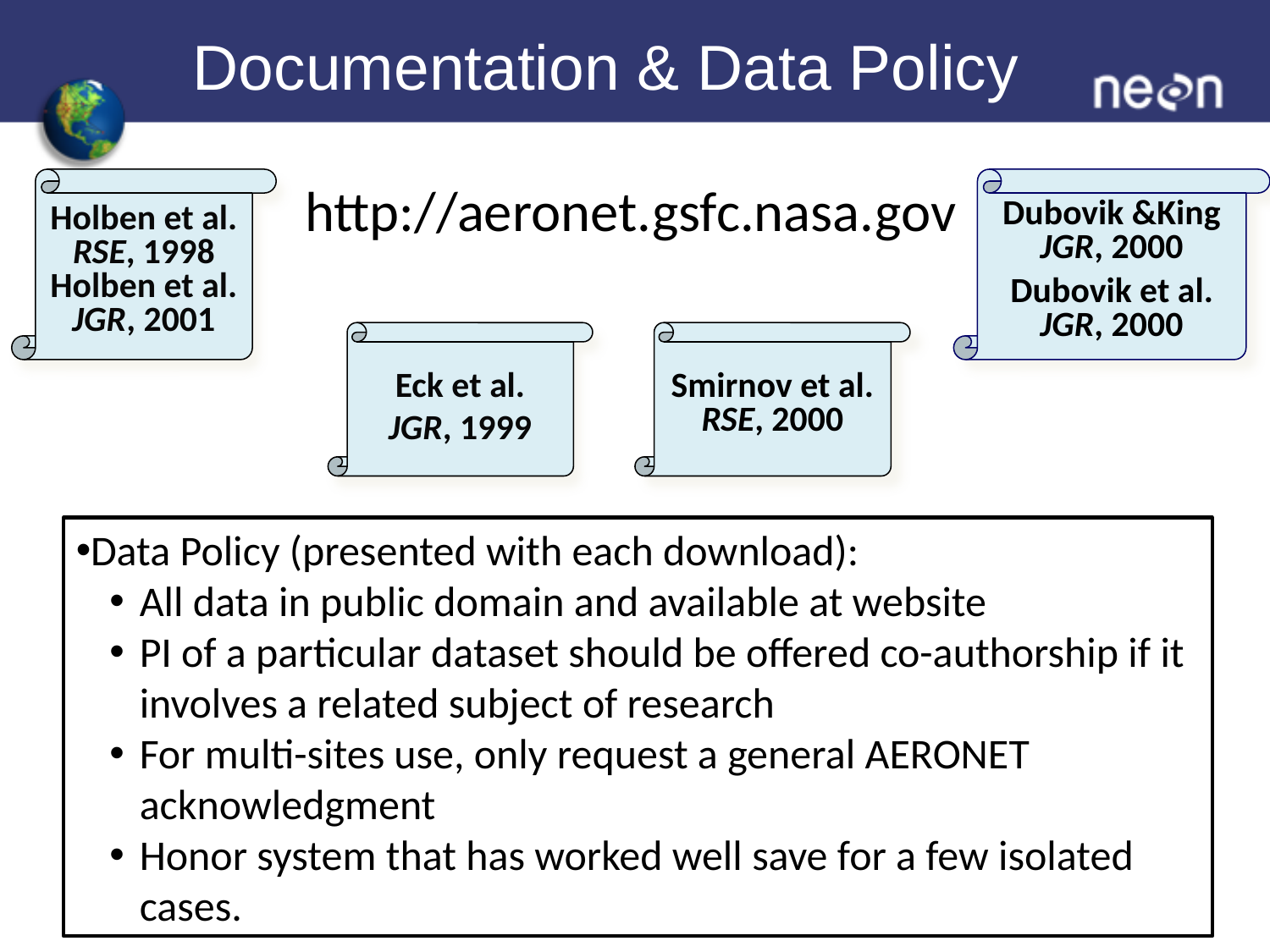

Documentation & Data Policy
Holben et al.
RSE, 1998
Holben et al.
JGR, 2001
http://aeronet.gsfc.nasa.gov
Dubovik &King
JGR, 2000
Dubovik et al.
JGR, 2000
Eck et al.
JGR, 1999
Smirnov et al.
RSE, 2000
Data Policy (presented with each download):
All data in public domain and available at website
PI of a particular dataset should be offered co-authorship if it involves a related subject of research
For multi-sites use, only request a general AERONET acknowledgment
Honor system that has worked well save for a few isolated cases.